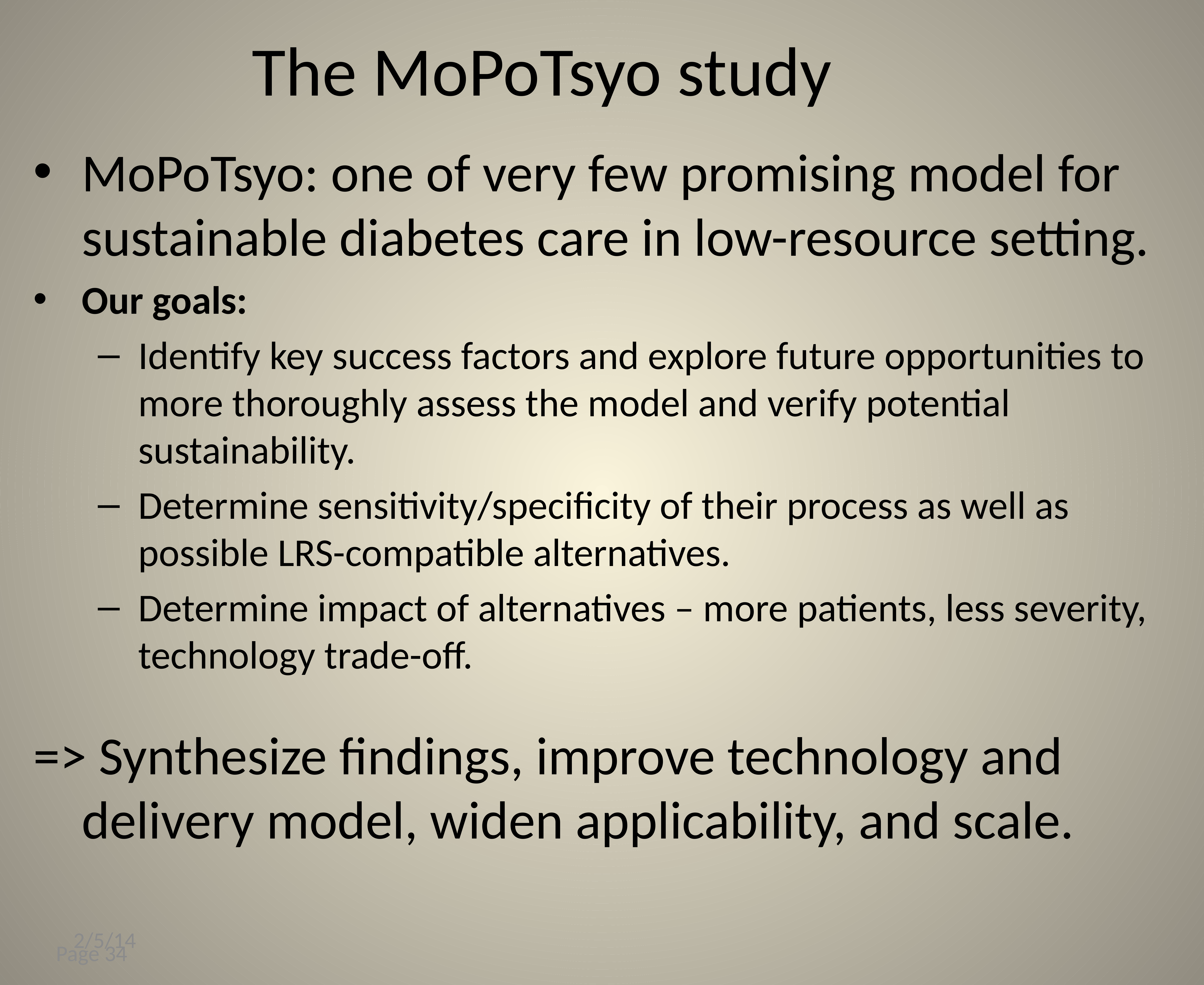

# The MoPoTsyo study
MoPoTsyo: one of very few promising model for sustainable diabetes care in low-resource setting.
Our goals:
Identify key success factors and explore future opportunities to more thoroughly assess the model and verify potential sustainability.
Determine sensitivity/specificity of their process as well as possible LRS-compatible alternatives.
Determine impact of alternatives – more patients, less severity, technology trade-off.

=> Synthesize findings, improve technology and delivery model, widen applicability, and scale.

2/5/14
Page 34